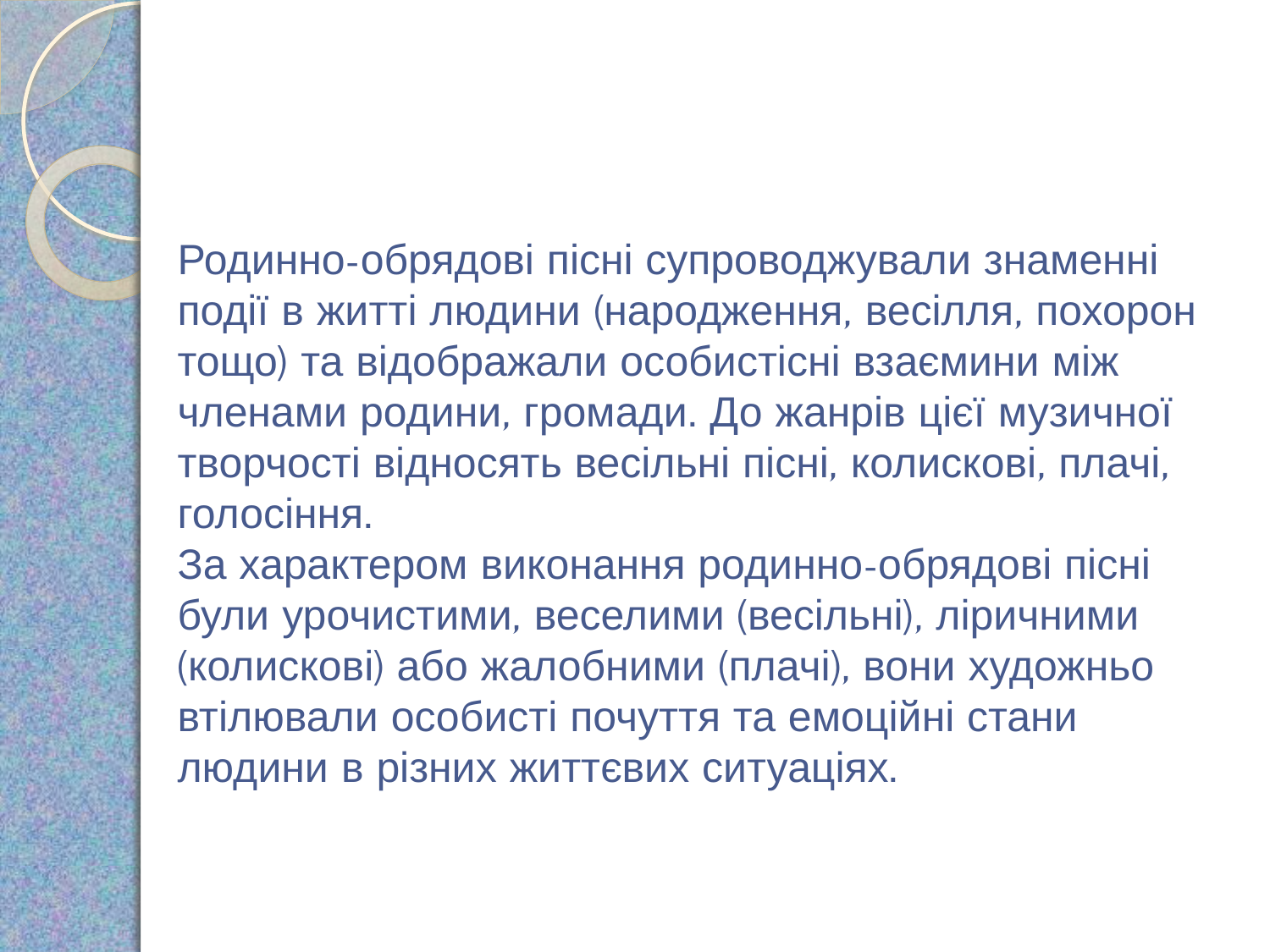

Родинно-обрядові пісні супроводжували знаменні події в житті людини (народження, весілля, похорон тощо) та відображали особистісні взаємини між членами родини, громади. До жанрів цієї музичної творчості відносять весільні пісні, колискові, плачі, голосіння.
За характером виконання родинно-обрядові пісні були урочистими, веселими (весільні), ліричними (колискові) або жалобними (плачі), вони художньо втілювали особисті почуття та емоційні стани людини в різних життєвих ситуаціях.